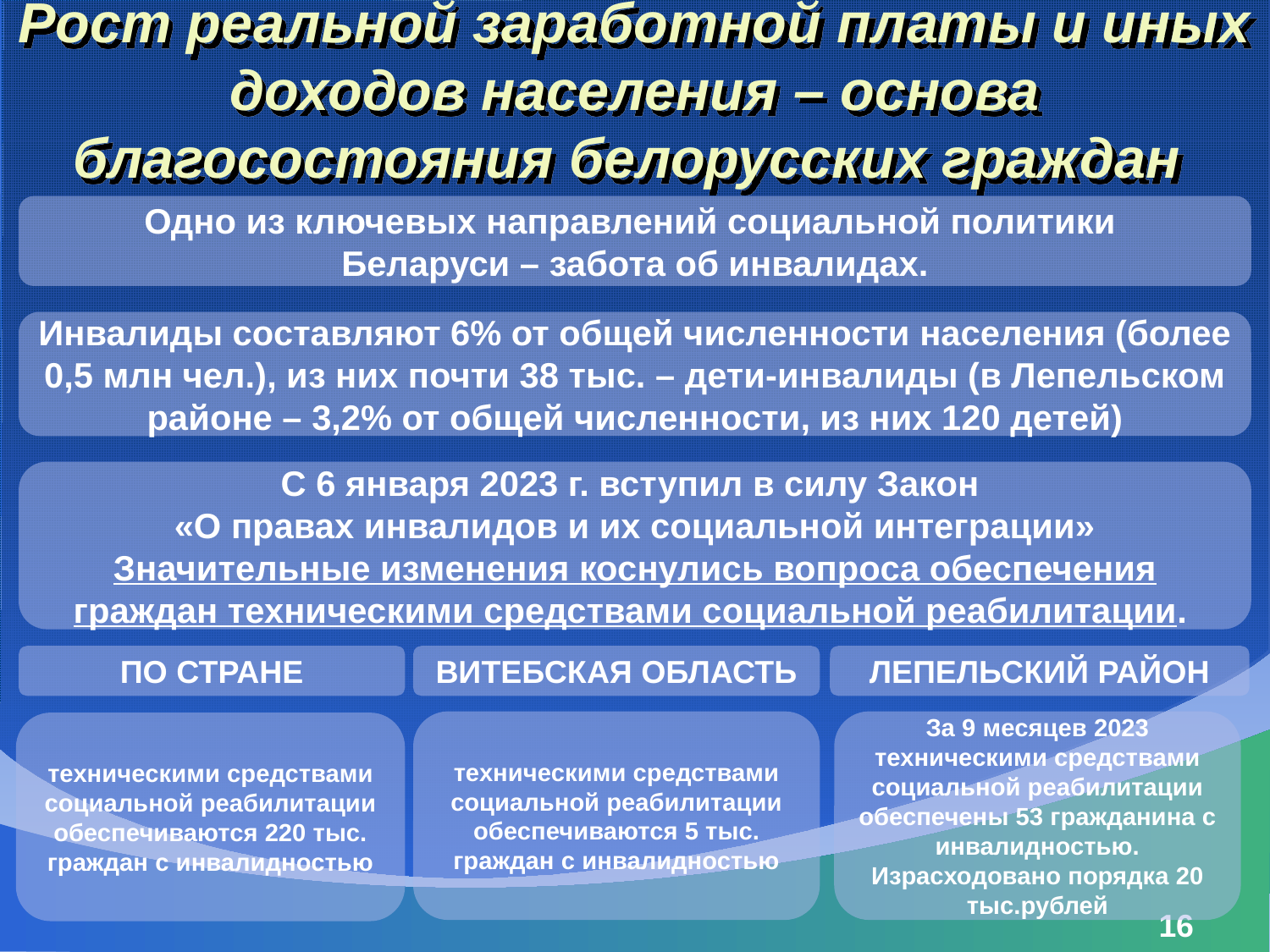

Рост реальной заработной платы и иных доходов населения – основа благосостояния белорусских граждан
Одно из ключевых направлений социальной политики
Беларуси – забота об инвалидах.
Инвалиды составляют 6% от общей численности населения (более 0,5 млн чел.), из них почти 38 тыс. – дети-инвалиды (в Лепельском районе – 3,2% от общей численности, из них 120 детей)
С 6 января 2023 г. вступил в силу Закон
«О правах инвалидов и их социальной интеграции»
Значительные изменения коснулись вопроса обеспечения граждан техническими средствами социальной реабилитации.
ПО СТРАНЕ
ВИТЕБСКАЯ ОБЛАСТЬ
ЛЕПЕЛЬСКИЙ РАЙОН
техническими средствами социальной реабилитации обеспечиваются 5 тыс. граждан с инвалидностью
За 9 месяцев 2023 техническими средствами социальной реабилитации обеспечены 53 гражданина с инвалидностью. Израсходовано порядка 20 тыс.рублей
техническими средствами социальной реабилитации обеспечиваются 220 тыс. граждан с инвалидностью
16